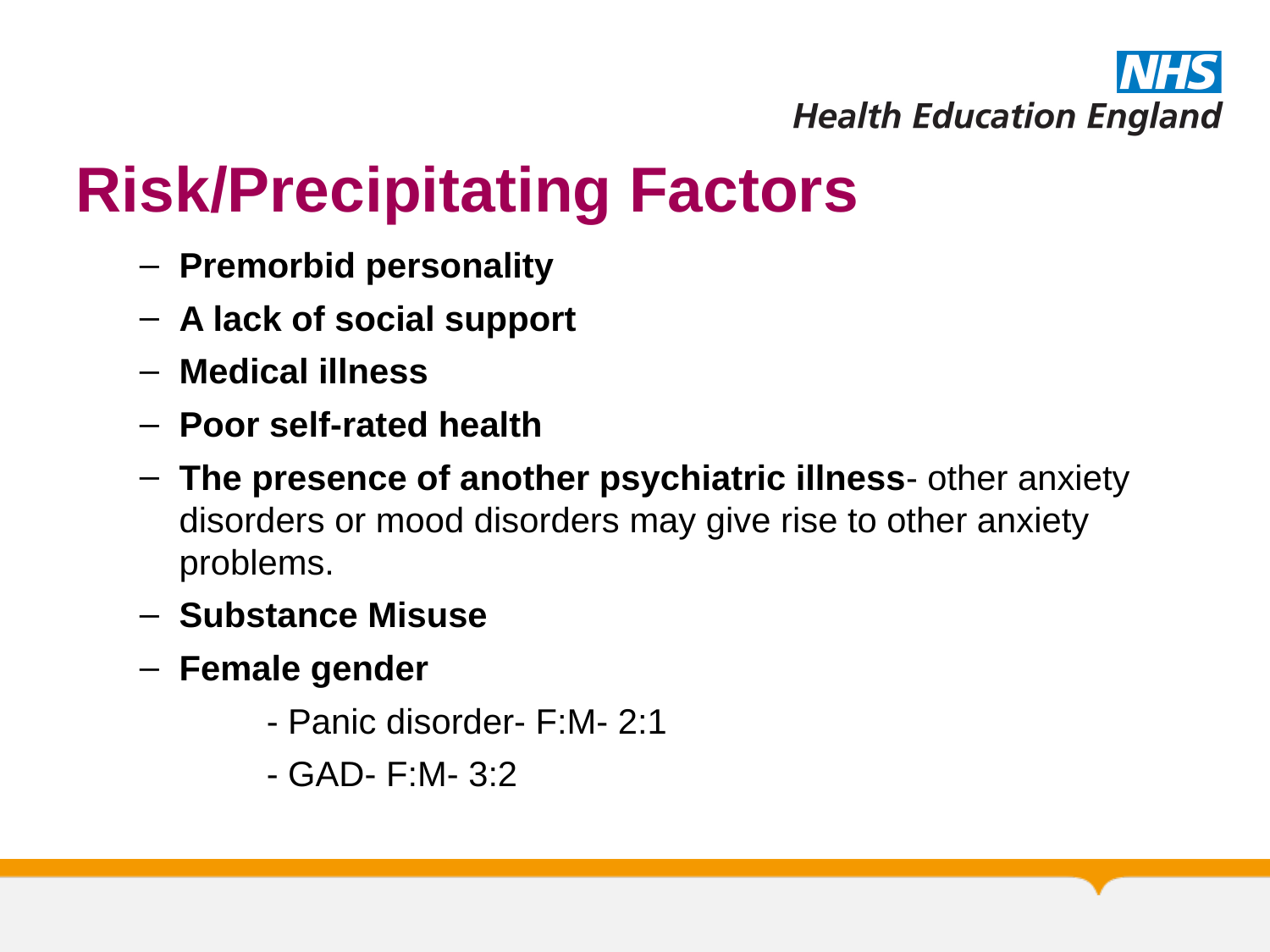

# Risk/Precipitating Factors
Premorbid personality
A lack of social support
Medical illness
Poor self-rated health
The presence of another psychiatric illness- other anxiety disorders or mood disorders may give rise to other anxiety problems.
Substance Misuse
Female gender
	- Panic disorder- F:M- 2:1
	- GAD- F:M- 3:2